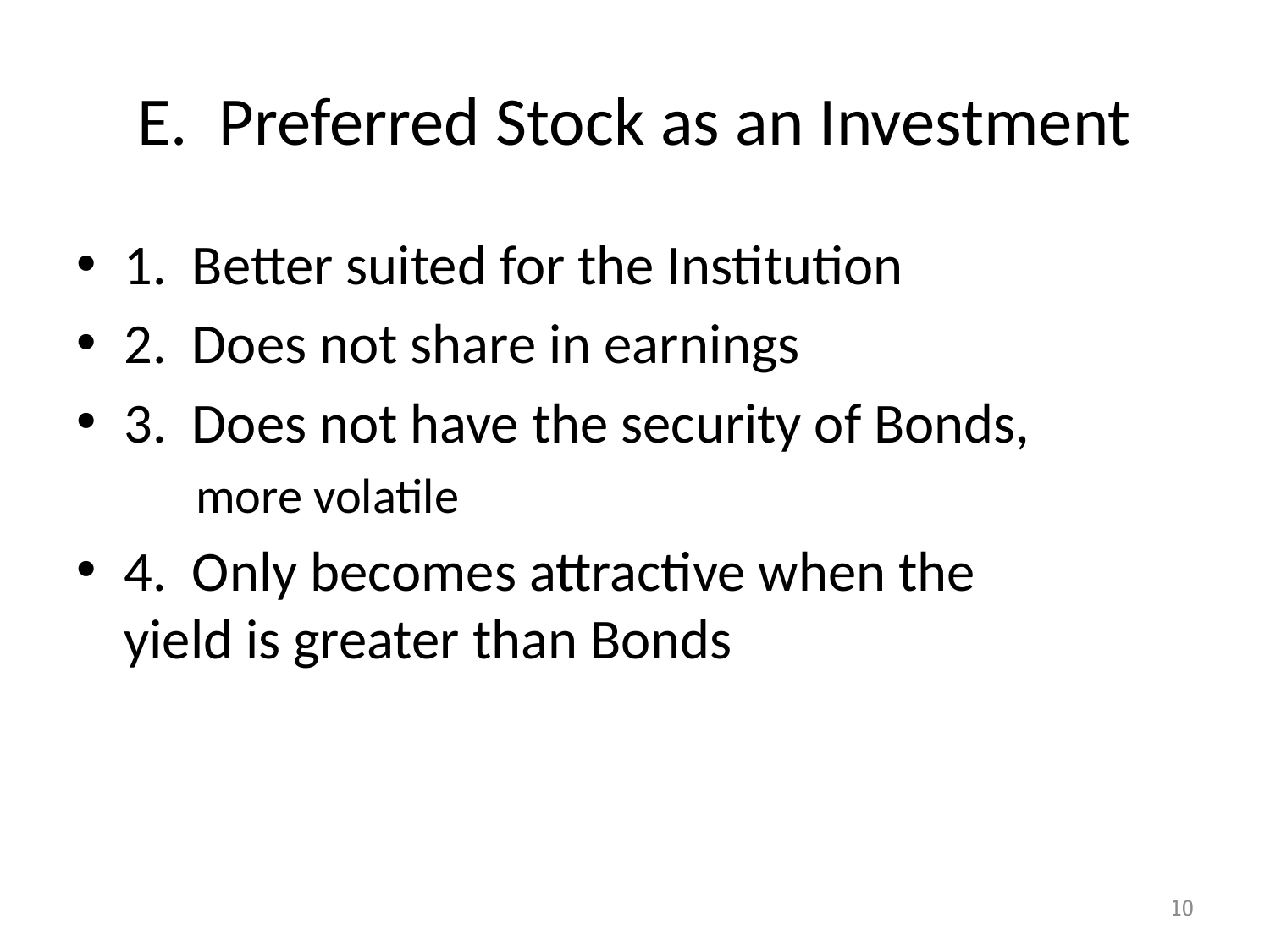

# E.  Preferred Stock as an Investment
1.  Better suited for the Institution
2.  Does not share in earnings
3.  Does not have the security of Bonds,
     more volatile
4.  Only becomes attractive when the 		yield is greater than Bonds
10